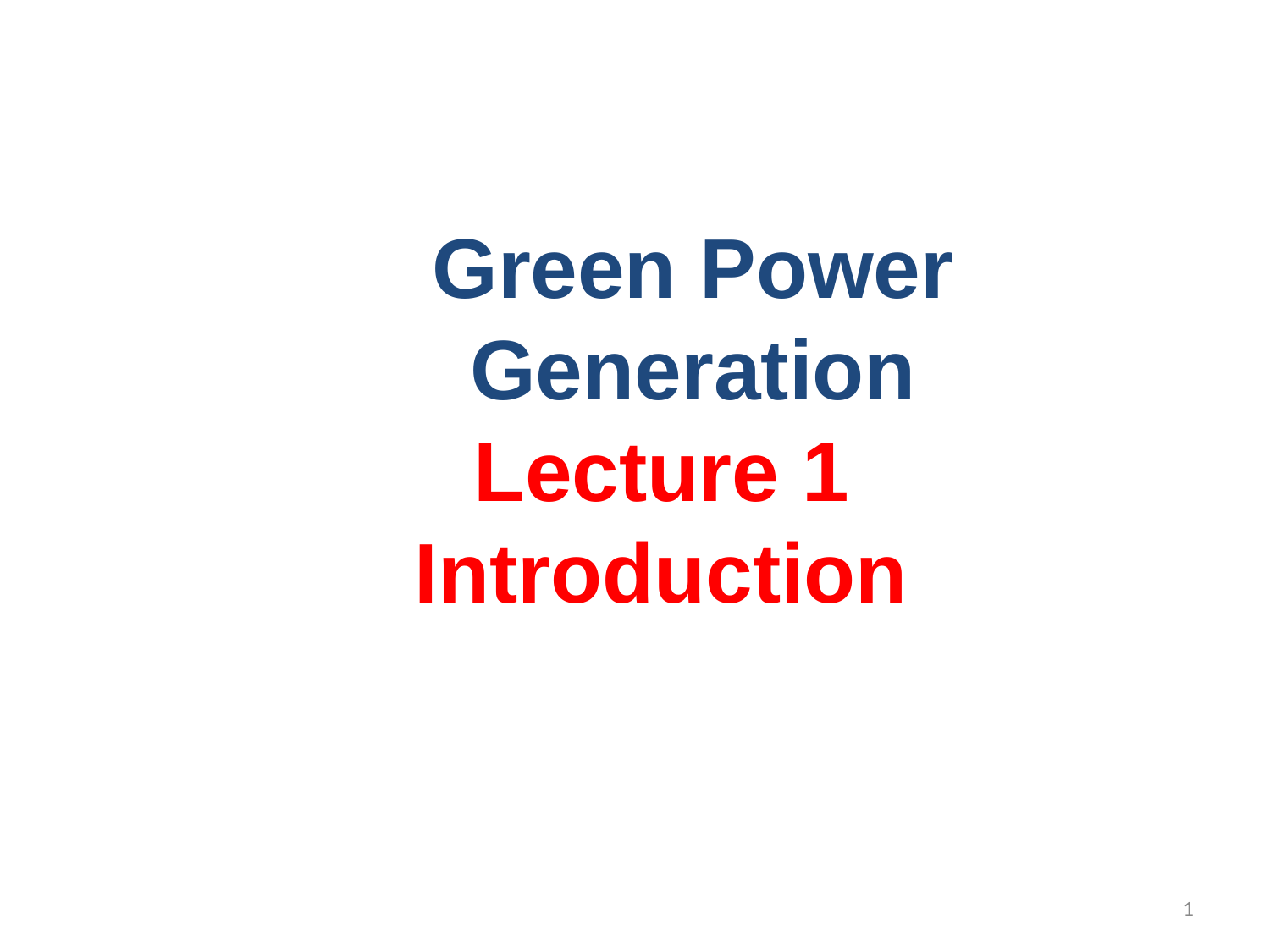

Green Power Generation
Lecture 1
Introduction
1